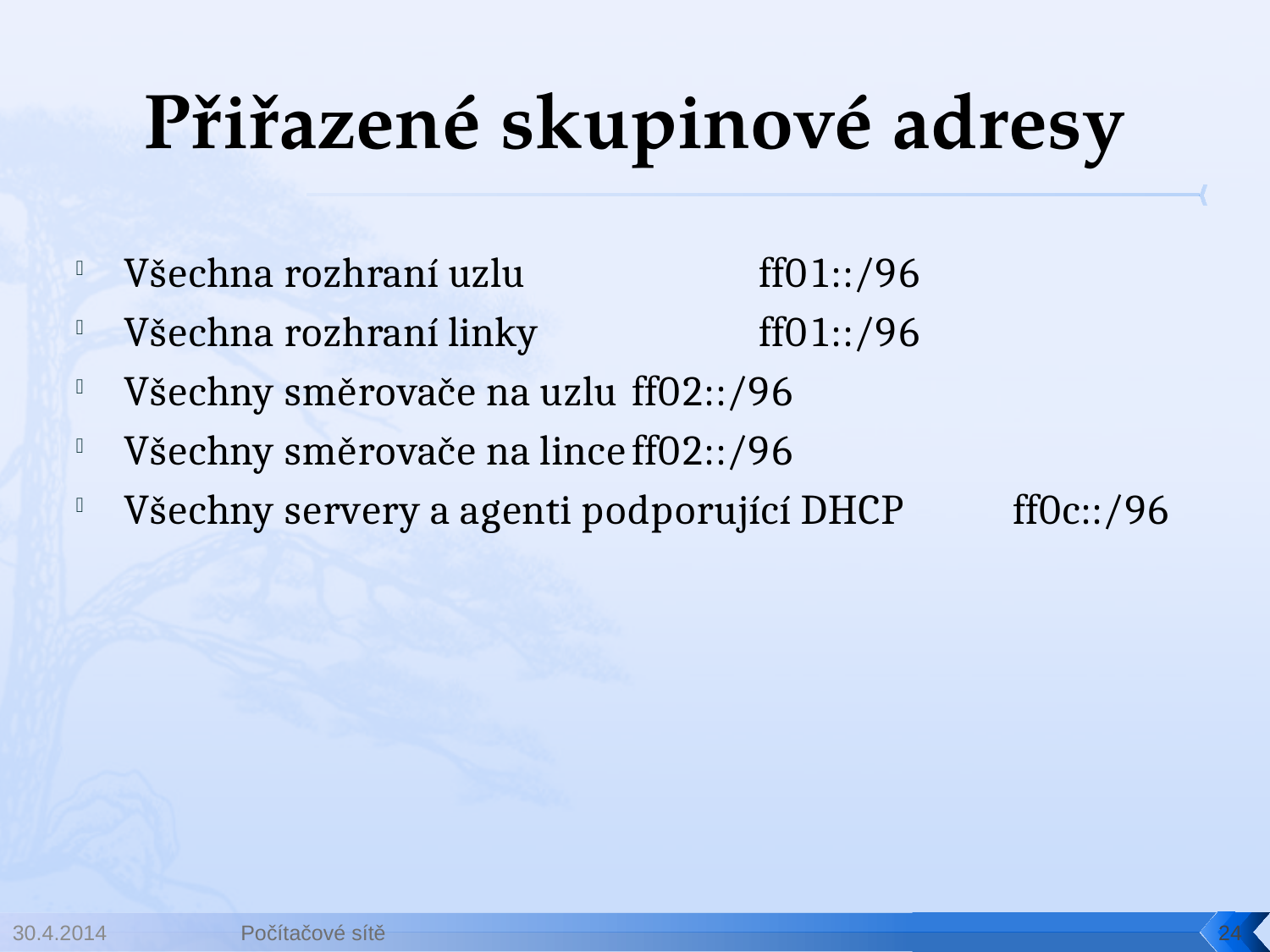

# Přiřazené skupinové adresy
Všechna rozhraní uzlu		ff01::/96
Všechna rozhraní linky		ff01::/96
Všechny směrovače na uzlu	ff02::/96
Všechny směrovače na lince	ff02::/96
Všechny servery a agenti podporující DHCP	ff0c::/96
30.4.2014
Počítačové sítě
24